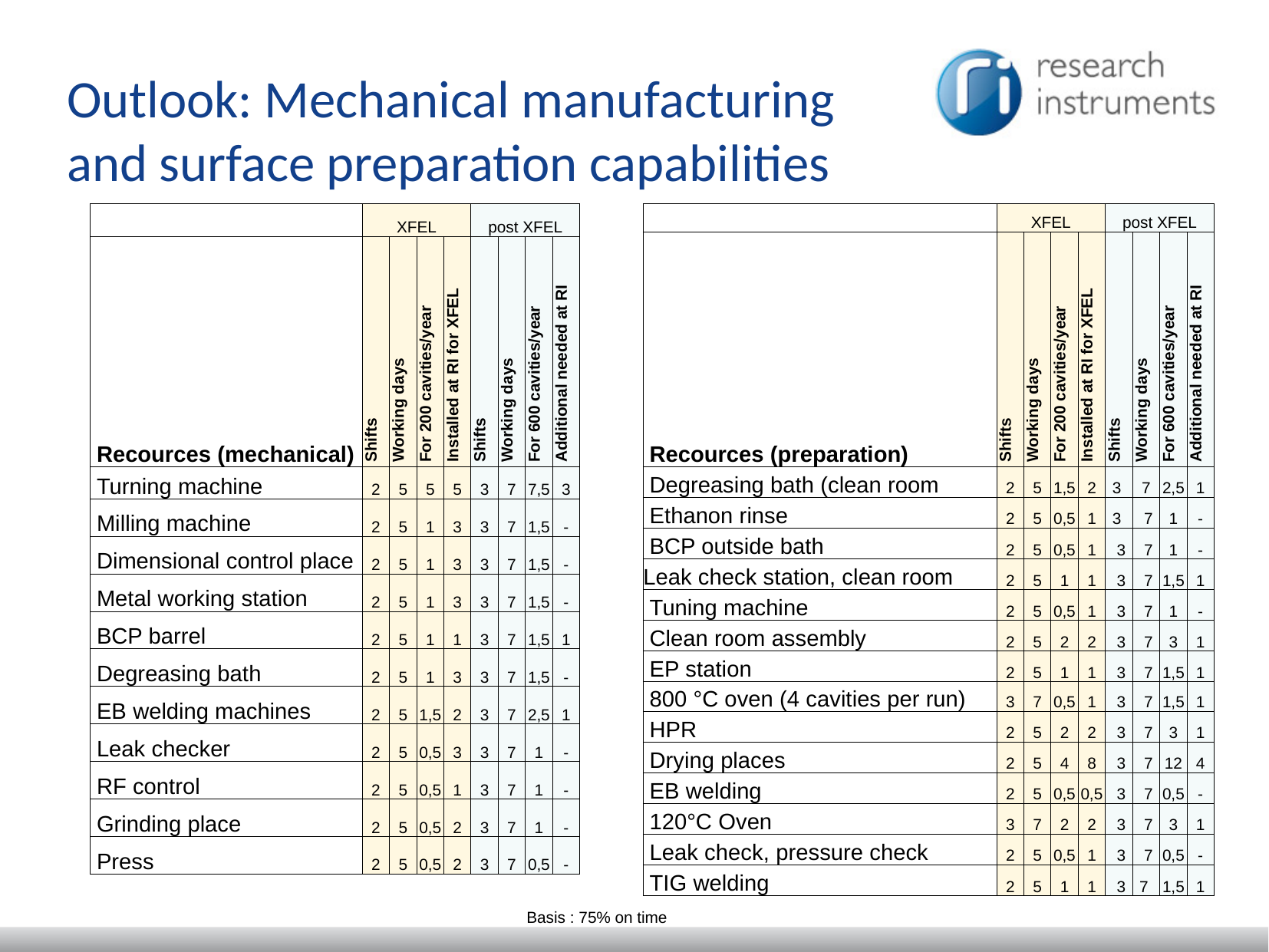

Outlook: Mechanical manufacturing
and surface preparation capabilities
|  | XFEL |  |  |  | post XFEL |  |  |  |
| --- | --- | --- | --- | --- | --- | --- | --- | --- |
| Recources (mechanical) | Shifts | Working days | For 200 cavities/year | Installed at RI for XFEL | Shifts | Working days | For 600 cavities/year | Additional needed at RI |
| Turning machine | 2 | 5 | 5 | 5 | 3 | 7 | 7,5 | 3 |
| Milling machine | 2 | 5 | 1 | 3 | 3 | 7 | 1,5 | - |
| Dimensional control place | 2 | 5 | 1 | 3 | 3 | 7 | 1,5 | - |
| Metal working station | 2 | 5 | 1 | 3 | 3 | 7 | 1,5 | - |
| BCP barrel | 2 | 5 | 1 | 1 | 3 | 7 | 1,5 | 1 |
| Degreasing bath | 2 | 5 | 1 | 3 | 3 | 7 | 1,5 | - |
| EB welding machines | 2 | 5 | 1,5 | 2 | 3 | 7 | 2,5 | 1 |
| Leak checker | 2 | 5 | 0,5 | 3 | 3 | 7 | 1 | - |
| RF control | 2 | 5 | 0,5 | 1 | 3 | 7 | 1 | - |
| Grinding place | 2 | 5 | 0,5 | 2 | 3 | 7 | 1 | - |
| Press | 2 | 5 | 0,5 | 2 | 3 | 7 | 0,5 | - |
|  | XFEL |  |  |  | post XFEL |  |  |  |
| --- | --- | --- | --- | --- | --- | --- | --- | --- |
| Recources (preparation) | Shifts | Working days | For 200 cavities/year | Installed at RI for XFEL | Shifts | Working days | For 600 cavities/year | Additional needed at RI |
| Degreasing bath (clean room | 2 | 5 | 1,5 | 2 | 3 | 7 | 2,5 | 1 |
| Ethanon rinse | 2 | 5 | 0,5 | 1 | 3 | 7 | 1 | - |
| BCP outside bath | 2 | 5 | 0,5 | 1 | 3 | 7 | 1 | - |
| Leak check station, clean room | 2 | 5 | 1 | 1 | 3 | 7 | 1,5 | 1 |
| Tuning machine | 2 | 5 | 0,5 | 1 | 3 | 7 | 1 | - |
| Clean room assembly | 2 | 5 | 2 | 2 | 3 | 7 | 3 | 1 |
| EP station | 2 | 5 | 1 | 1 | 3 | 7 | 1,5 | 1 |
| 800 °C oven (4 cavities per run) | 3 | 7 | 0,5 | 1 | 3 | 7 | 1,5 | 1 |
| HPR | 2 | 5 | 2 | 2 | 3 | 7 | 3 | 1 |
| Drying places | 2 | 5 | 4 | 8 | 3 | 7 | 12 | 4 |
| EB welding | 2 | 5 | 0,5 | 0,5 | 3 | 7 | 0,5 | - |
| 120°C Oven | 3 | 7 | 2 | 2 | 3 | 7 | 3 | 1 |
| Leak check, pressure check | 2 | 5 | 0,5 | 1 | 3 | 7 | 0,5 | - |
| TIG welding | 2 | 5 | 1 | 1 | 3 | 7 | 1,5 | 1 |
Basis : 75% on time